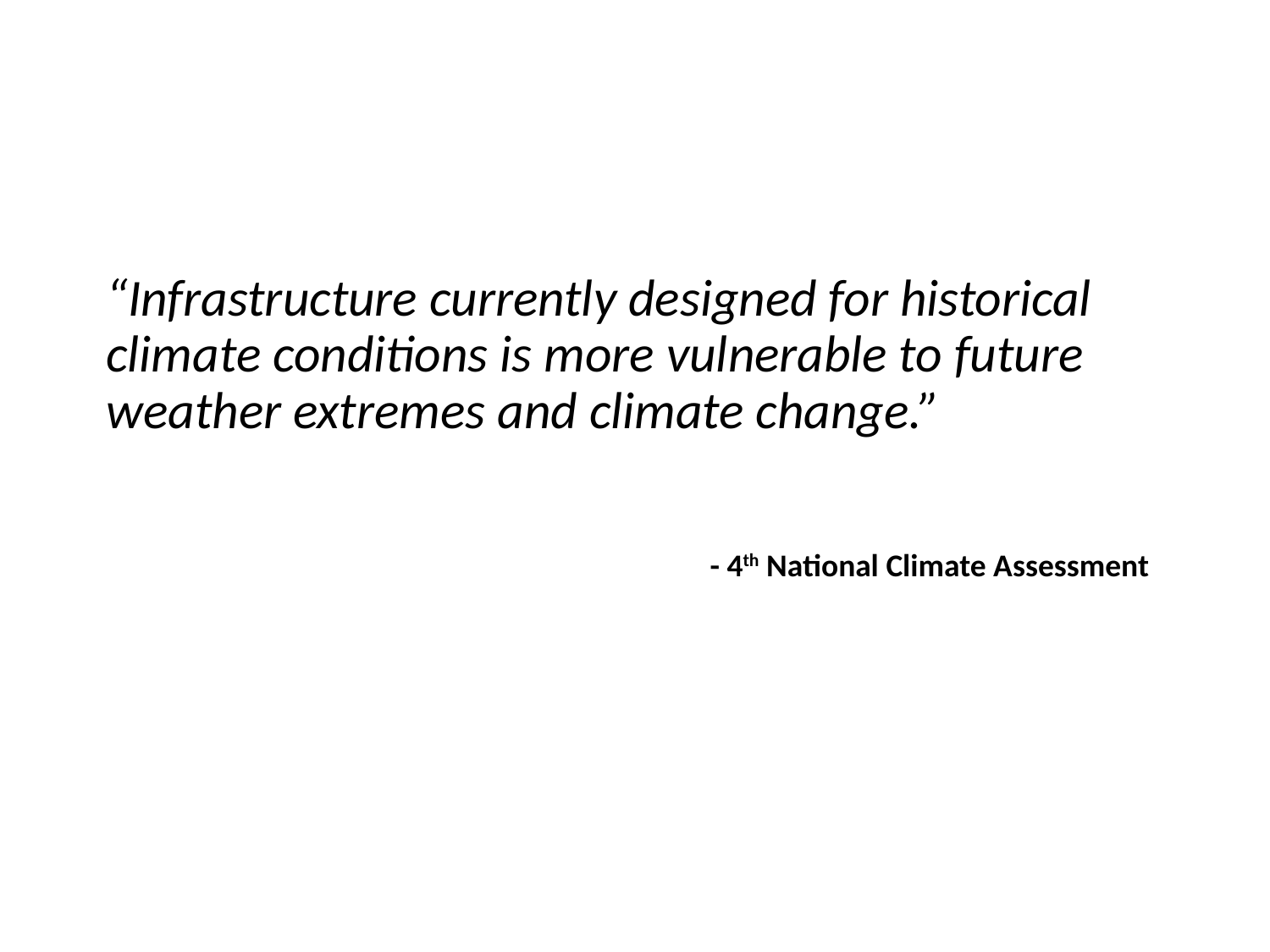

# “Infrastructure currently designed for historical climate conditions is more vulnerable to future weather extremes and climate change.”
- 4th National Climate Assessment